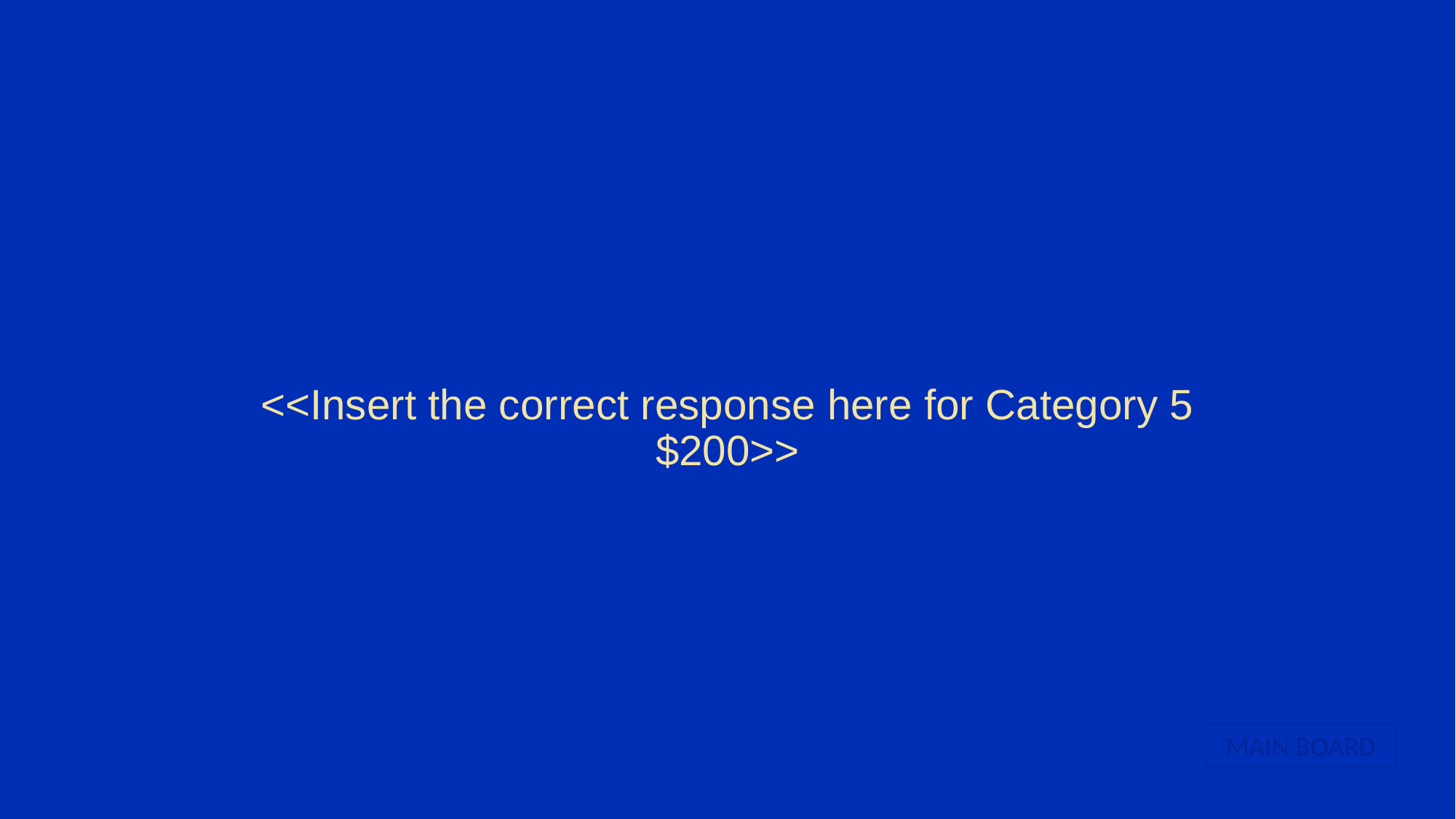

# <<Insert the correct response here for Category 5 $200>>
MAIN BOARD